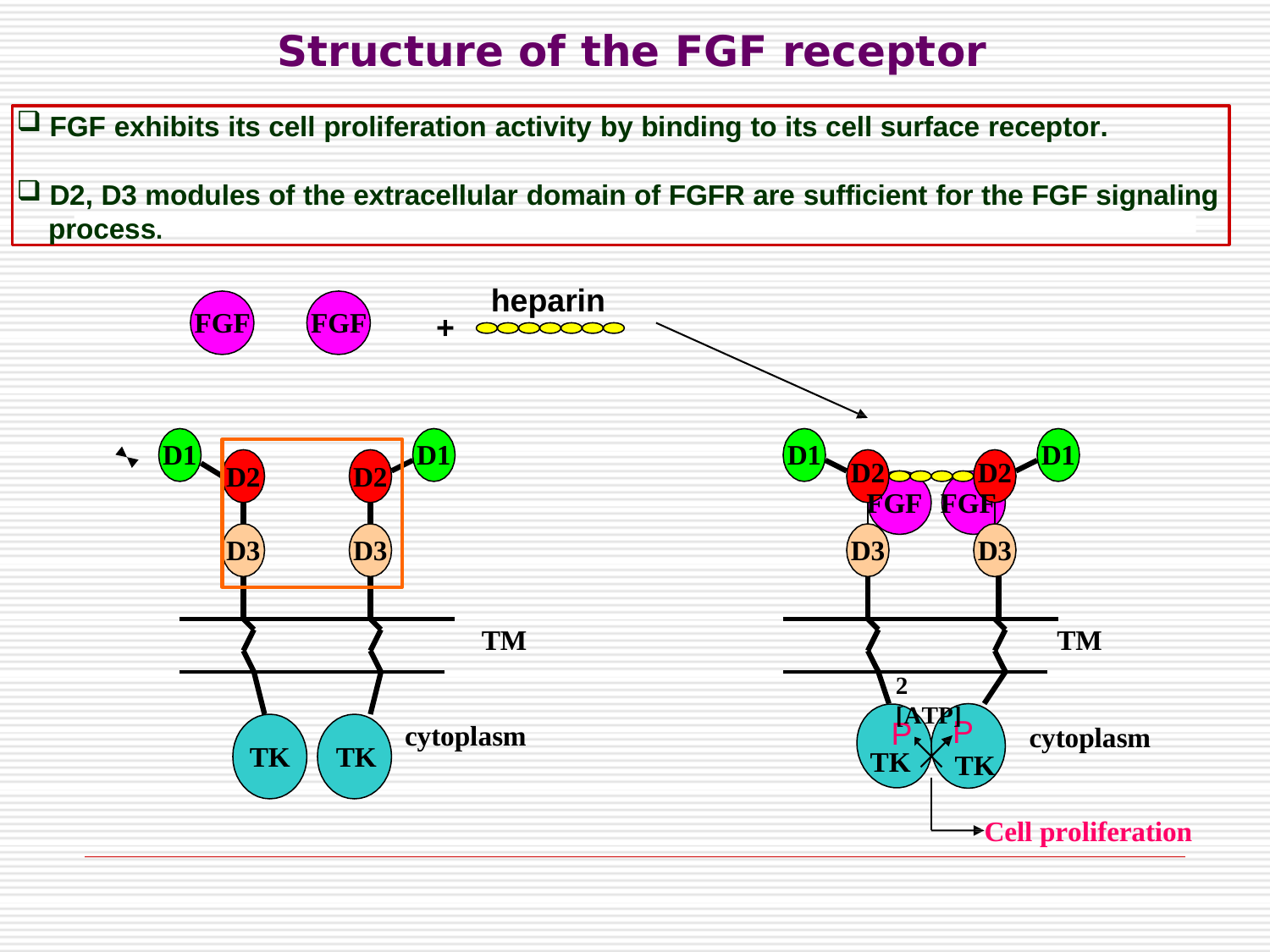

# Structure of the FGF receptor
FGF exhibits its cell proliferation activity by binding to its cell surface receptor.

D2, D3 modules of the extracellular domain of FGFR are sufficient for the FGF signaling
process.

heparin

FGF
FGF
+

D1
D1
D1
D1

D2
D2
D2	D2
FGF	FGF
D3	D3

D3
D3

TM
TM

2 [ATP]

P

P
TK
cytoplasm
cytoplasm

TK	TK
TK

Cell proliferation